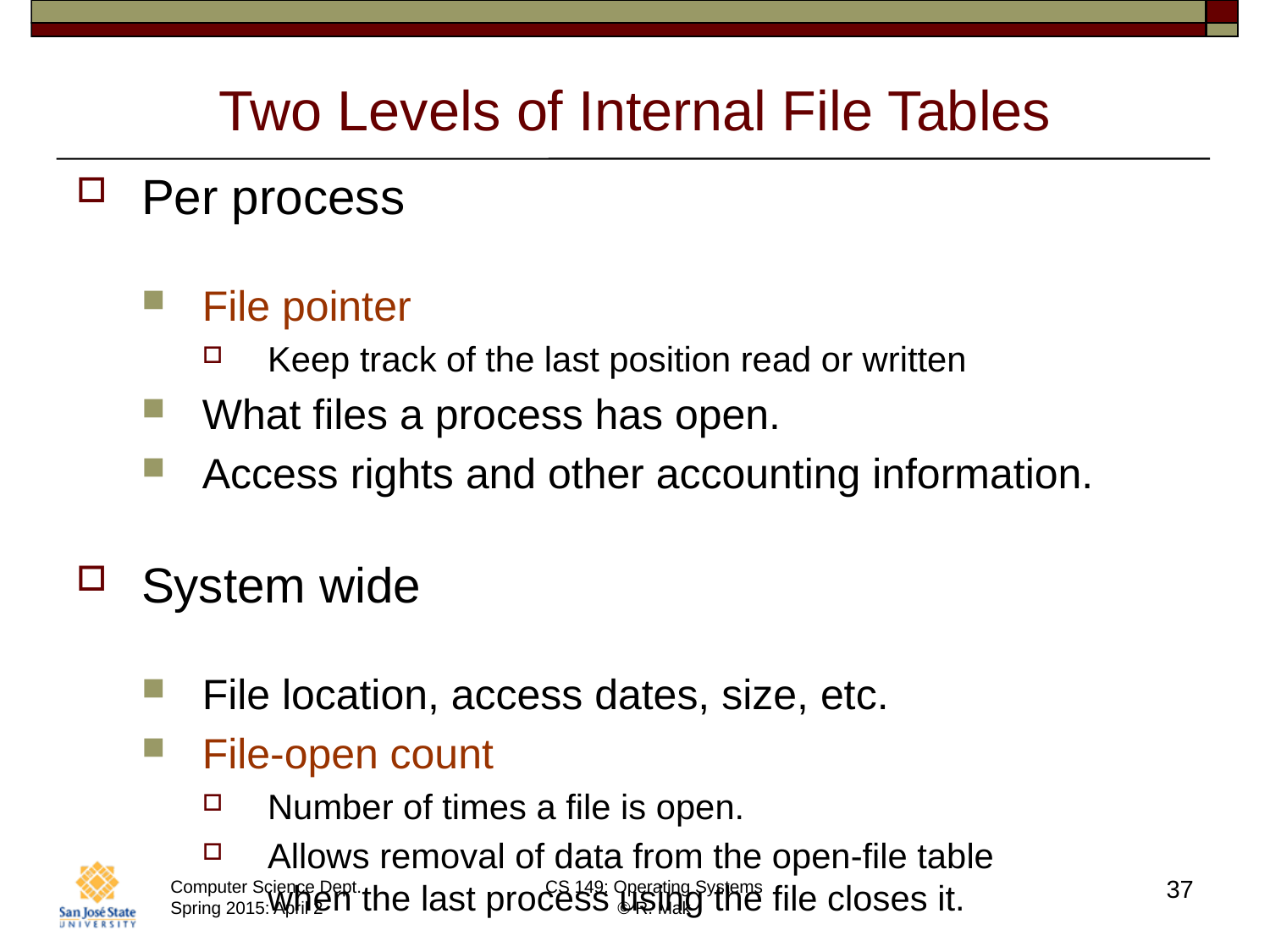

# Two Levels of Internal File Tables
Per process

File pointer
Keep track of the last position read or written
What files a process has open.
Access rights and other accounting information.

System wide

File location, access dates, size, etc.
File-open count
Number of times a file is open.
Allows removal of data from the open-file table
when the last process using the file closes it.
37